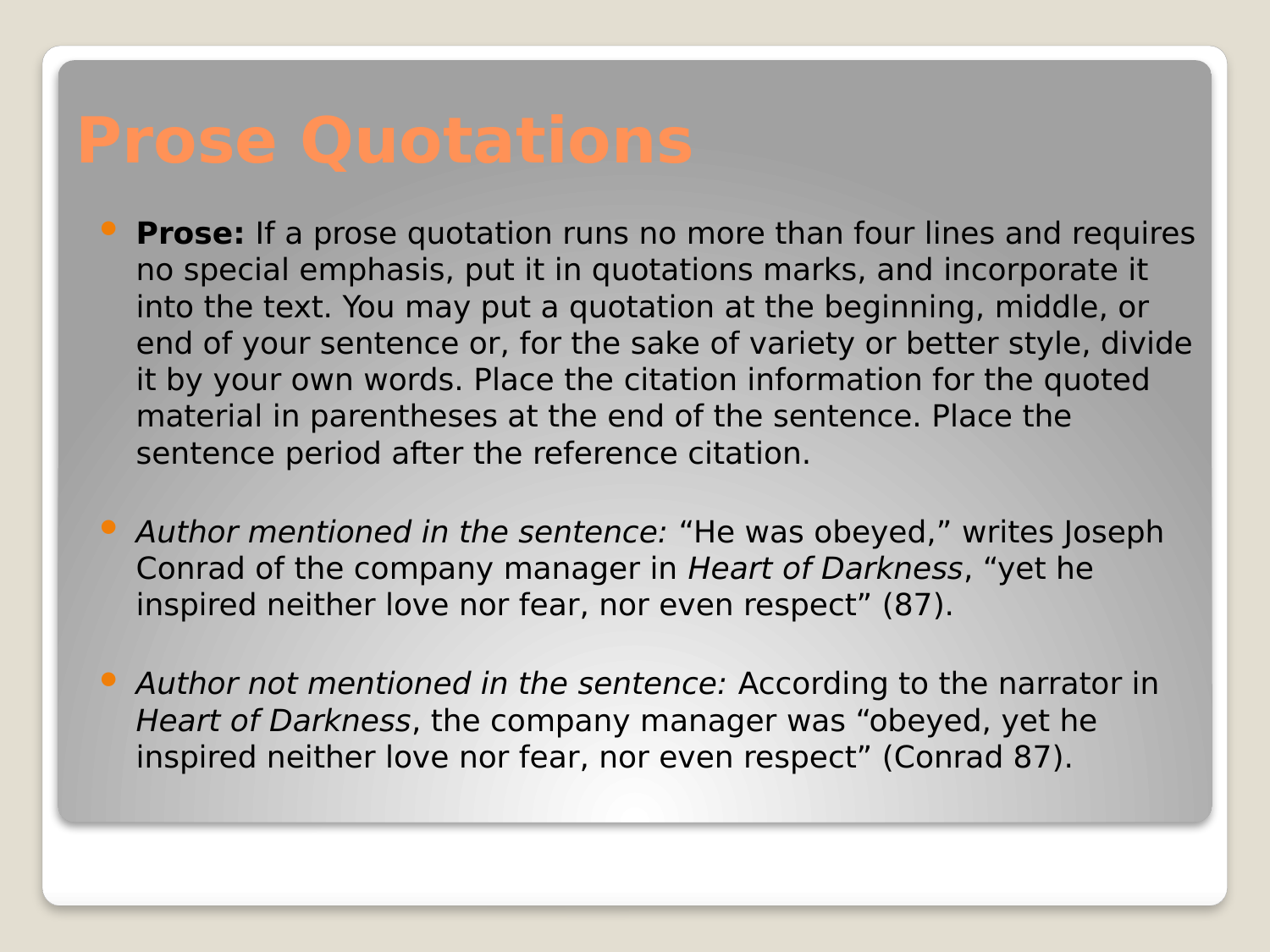

# Prose Quotations
Prose: If a prose quotation runs no more than four lines and requires no special emphasis, put it in quotations marks, and incorporate it into the text. You may put a quotation at the beginning, middle, or end of your sentence or, for the sake of variety or better style, divide it by your own words. Place the citation information for the quoted material in parentheses at the end of the sentence. Place the sentence period after the reference citation.

Author mentioned in the sentence: “He was obeyed,” writes Joseph Conrad of the company manager in Heart of Darkness, “yet he inspired neither love nor fear, nor even respect” (87).

Author not mentioned in the sentence: According to the narrator in Heart of Darkness, the company manager was “obeyed, yet he inspired neither love nor fear, nor even respect” (Conrad 87).